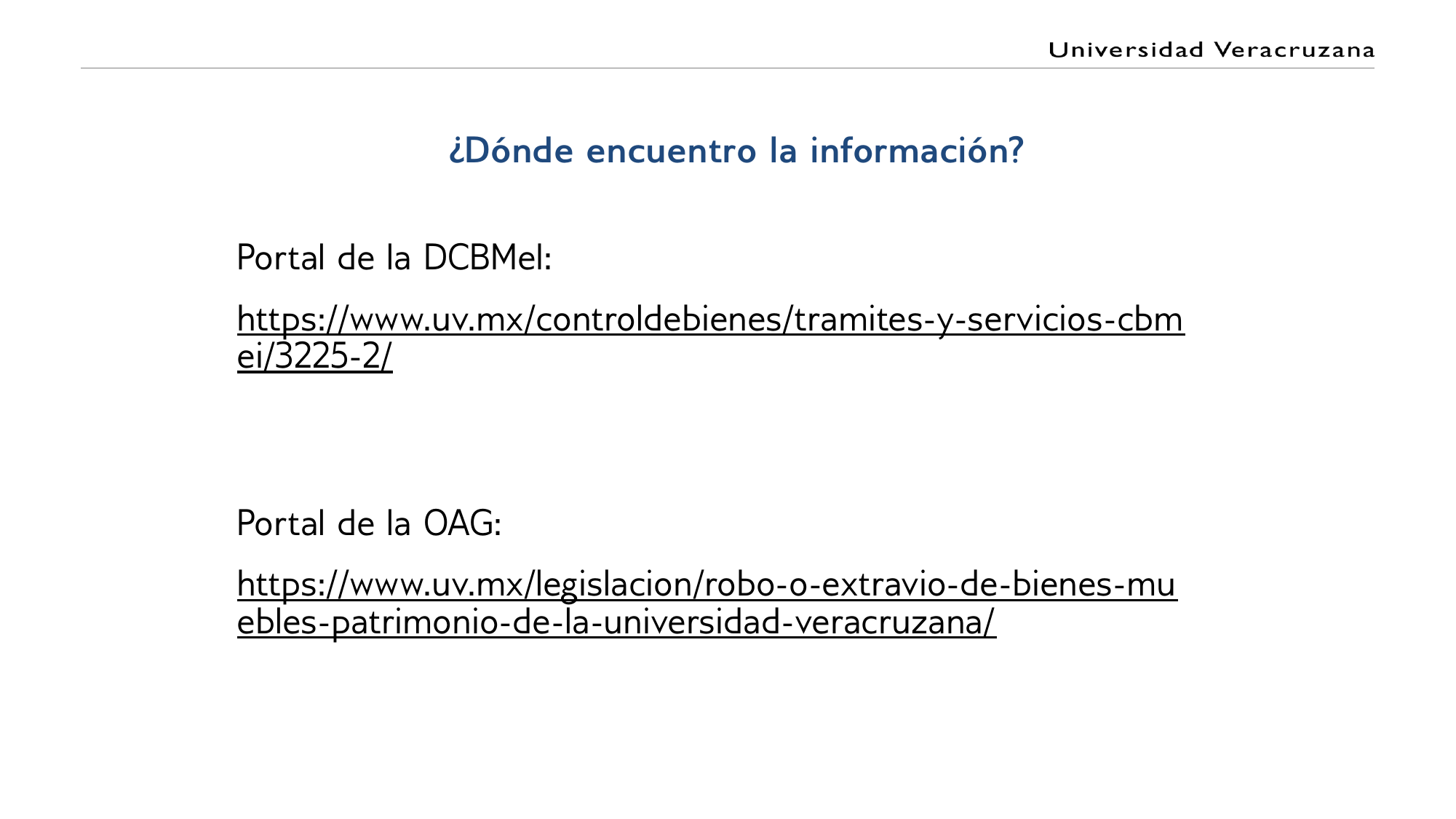

# ¿Dónde encuentro la información?
Portal de la DCBMeI:
https://www.uv.mx/controldebienes/tramites-y-servicios-cbmei/3225-2/

Portal de la OAG:
https://www.uv.mx/legislacion/robo-o-extravio-de-bienes-muebles-patrimonio-de-la-universidad-veracruzana/